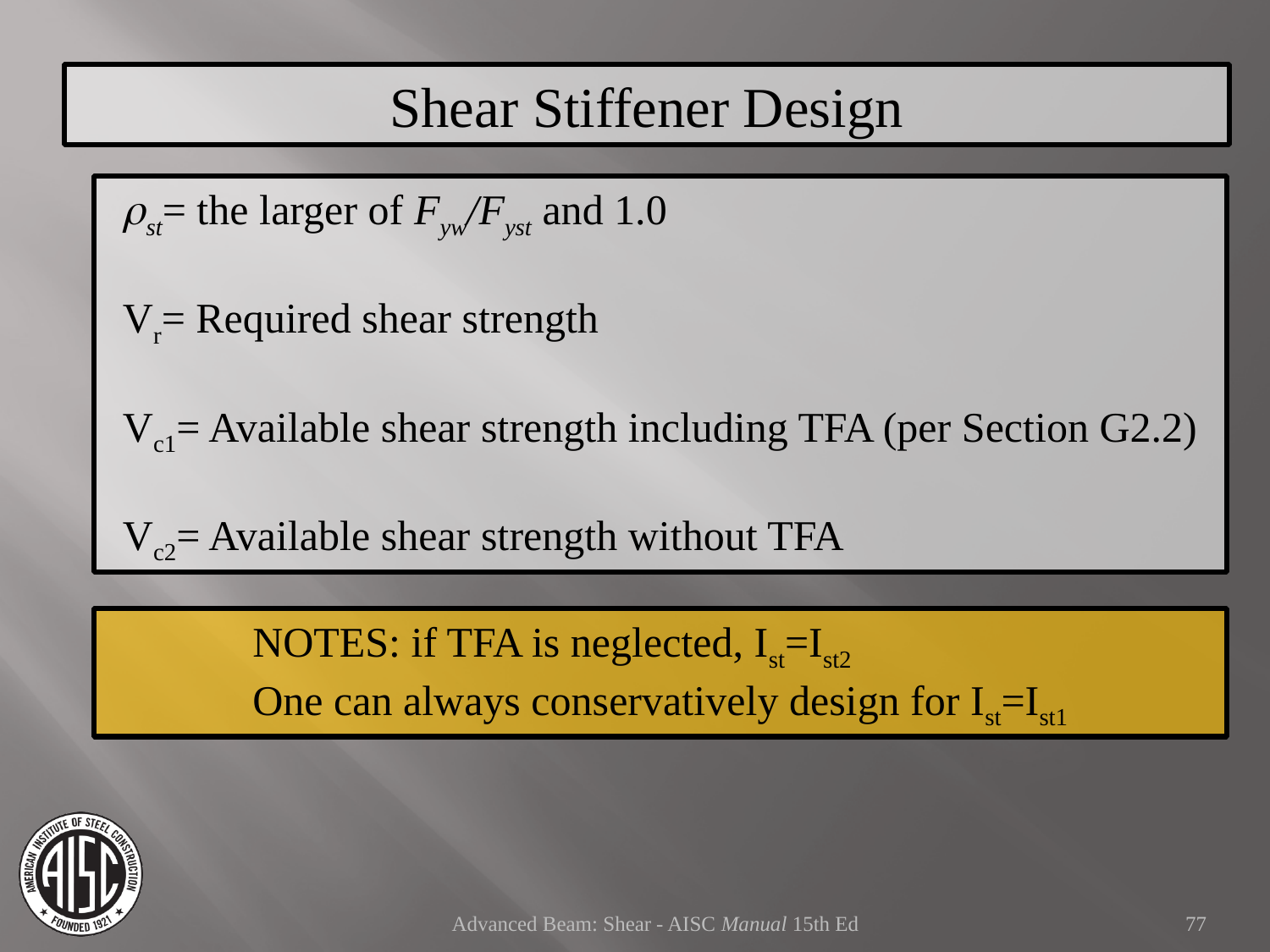

Shear Stiffener Design
ρst= the larger of Fyw/Fyst and 1.0

Vr= Required shear strength

Vc1= Available shear strength including TFA (per Section G2.2)

Vc2= Available shear strength without TFA
NOTES: if TFA is neglected, Ist=Ist2
One can always conservatively design for Ist=Ist1
Advanced Beam: Shear - AISC Manual 15th Ed
77